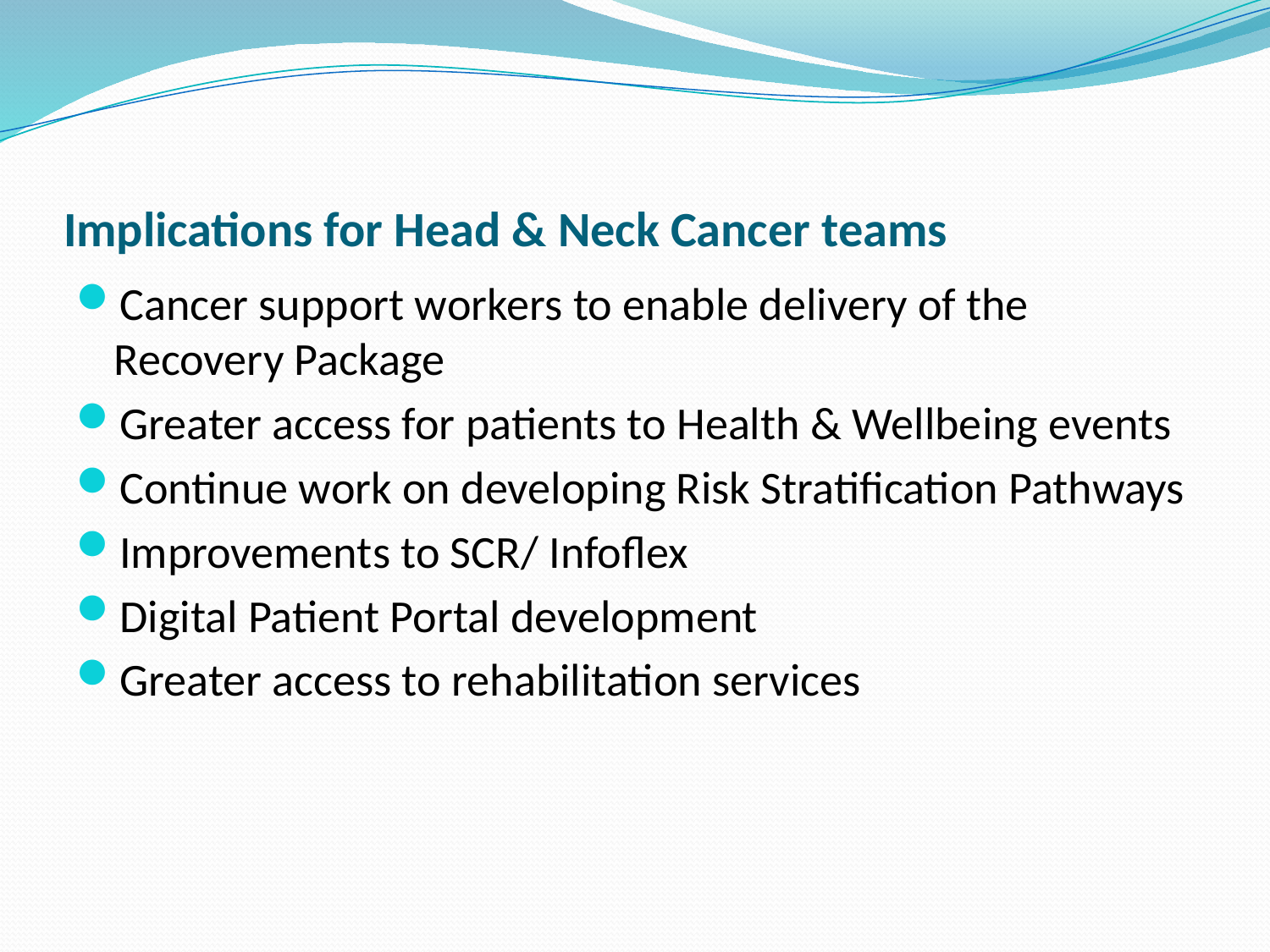

# Implications for Head & Neck Cancer teams
Cancer support workers to enable delivery of the Recovery Package
Greater access for patients to Health & Wellbeing events
Continue work on developing Risk Stratification Pathways
Improvements to SCR/ Infoflex
Digital Patient Portal development
Greater access to rehabilitation services